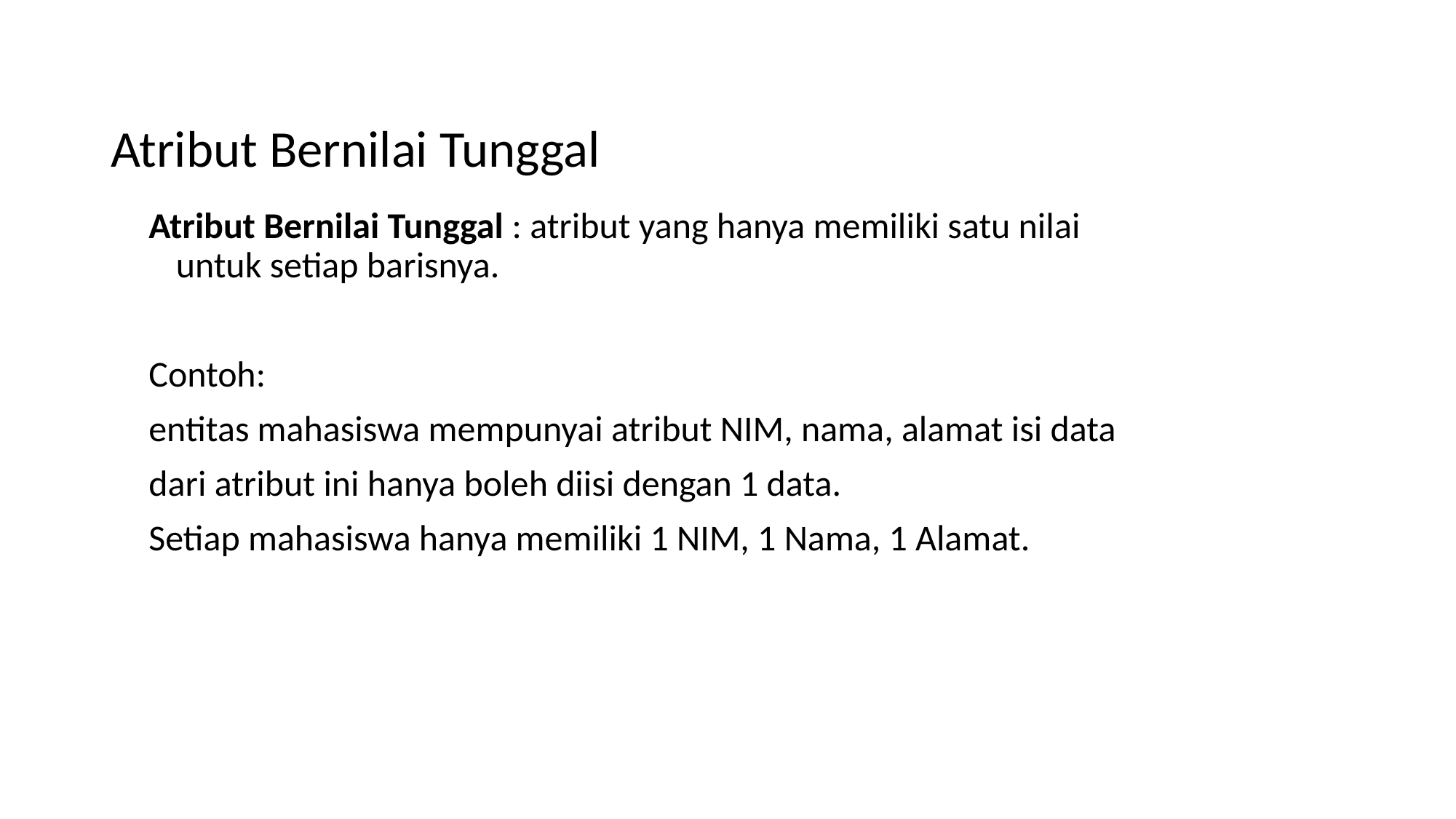

# Atribut Bernilai Tunggal
Atribut Bernilai Tunggal : atribut yang hanya memiliki satu nilai untuk setiap barisnya.

Contoh:
entitas mahasiswa mempunyai atribut NIM, nama, alamat isi data
dari atribut ini hanya boleh diisi dengan 1 data.
Setiap mahasiswa hanya memiliki 1 NIM, 1 Nama, 1 Alamat.